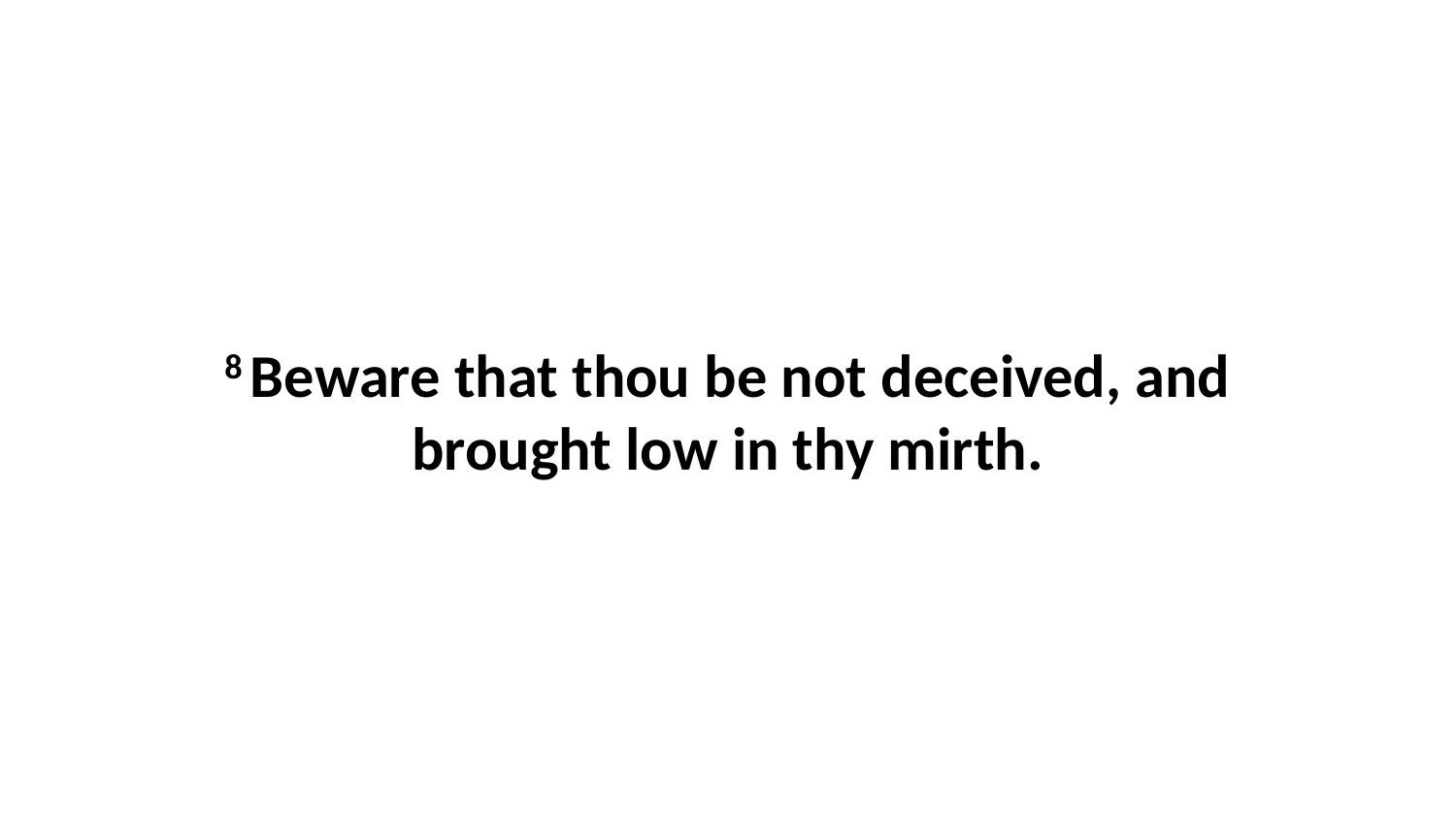

8 Beware that thou be not deceived, and brought low in thy mirth.